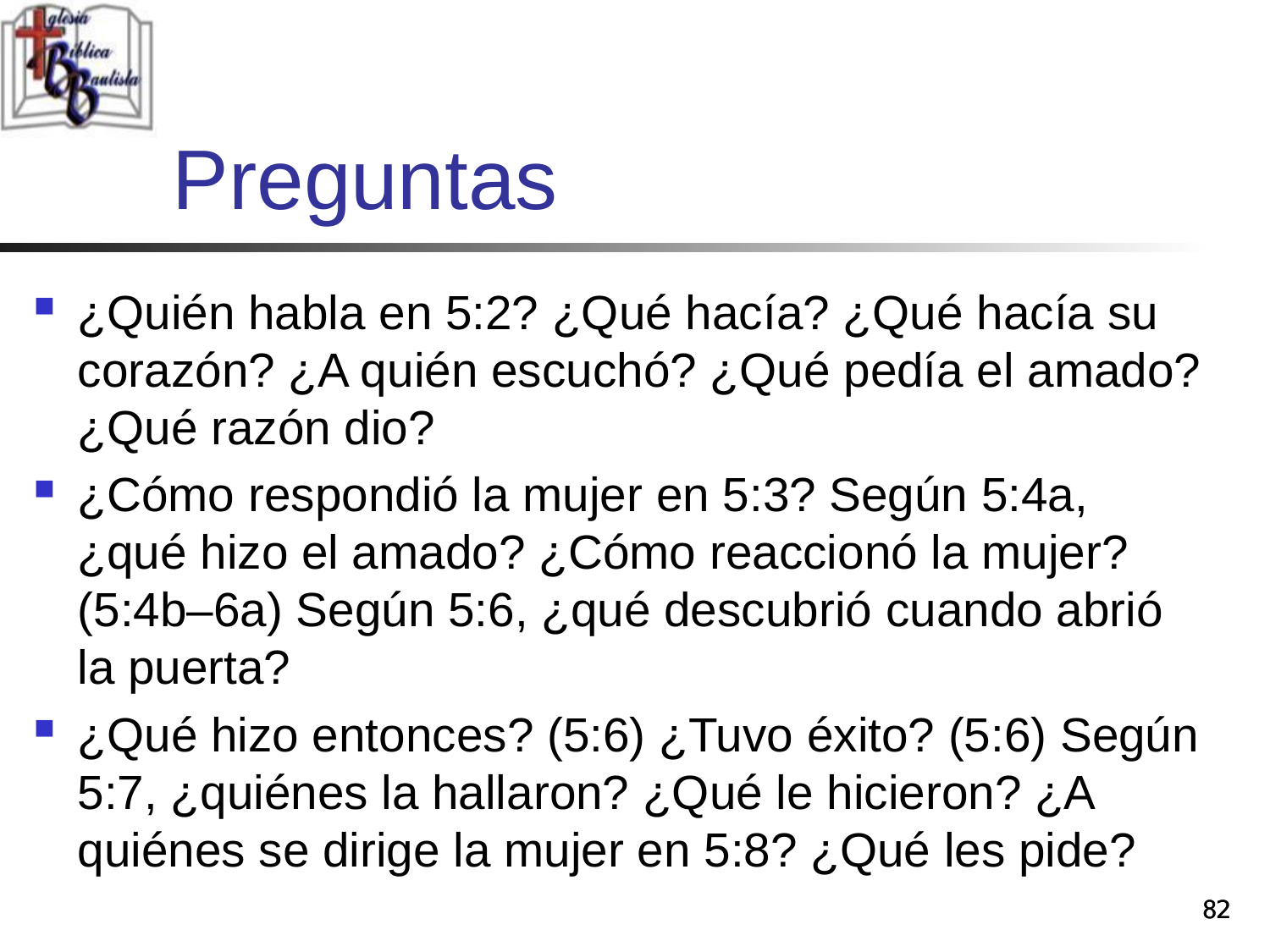

# Preguntas
¿Quién habla en 5:2? ¿Qué hacía? ¿Qué hacía su corazón? ¿A quién escuchó? ¿Qué pedía el amado? ¿Qué razón dio?
¿Cómo respondió la mujer en 5:3? Según 5:4a, ¿qué hizo el amado? ¿Cómo reaccionó la mujer? (5:4b–6a) Según 5:6, ¿qué descubrió cuando abrió la puerta?
¿Qué hizo entonces? (5:6) ¿Tuvo éxito? (5:6) Según 5:7, ¿quiénes la hallaron? ¿Qué le hicieron? ¿A quiénes se dirige la mujer en 5:8? ¿Qué les pide?

82
82